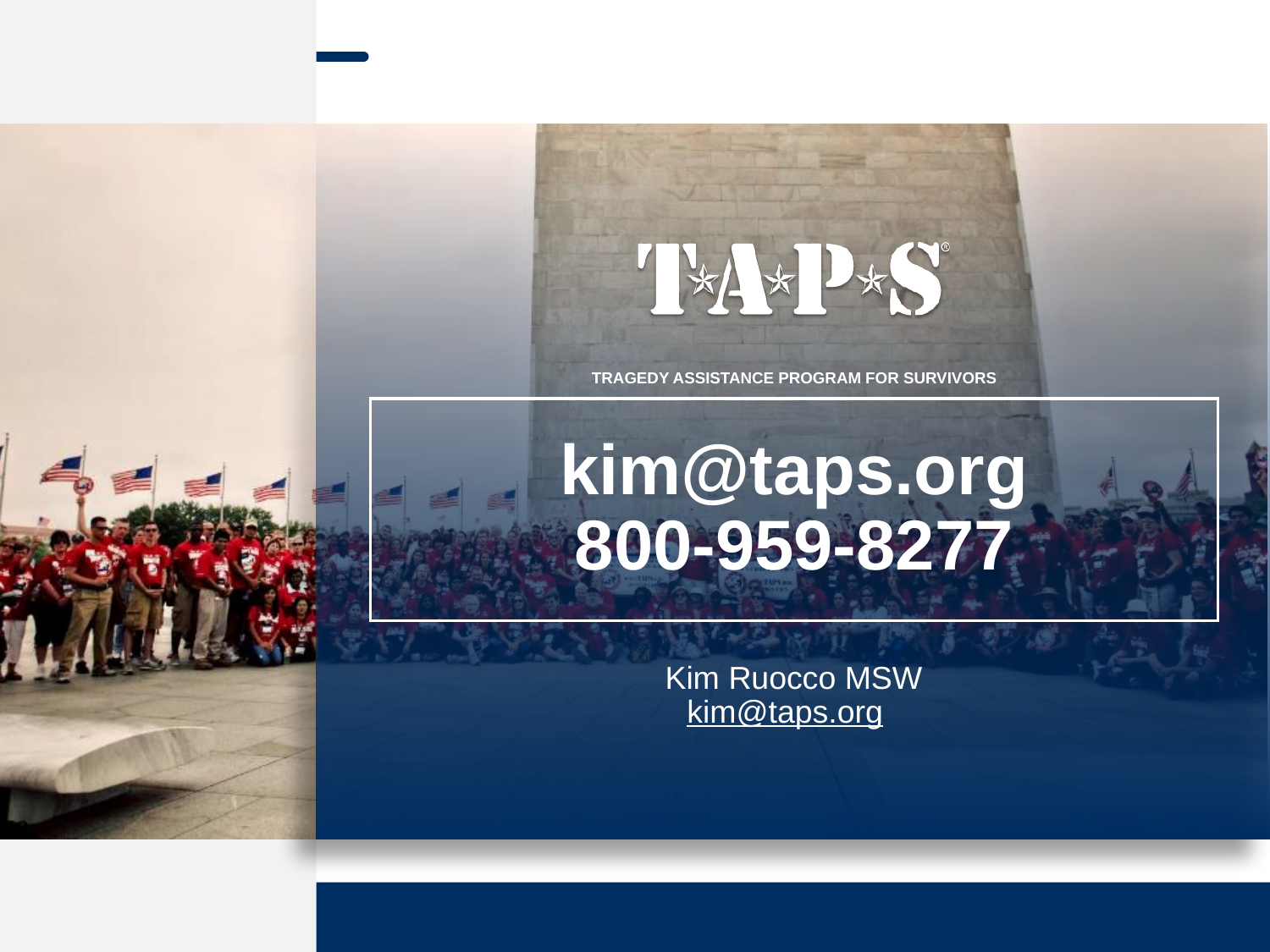

# kim@taps.org
800-959-8277
Kim Ruocco MSW
kim@taps.org